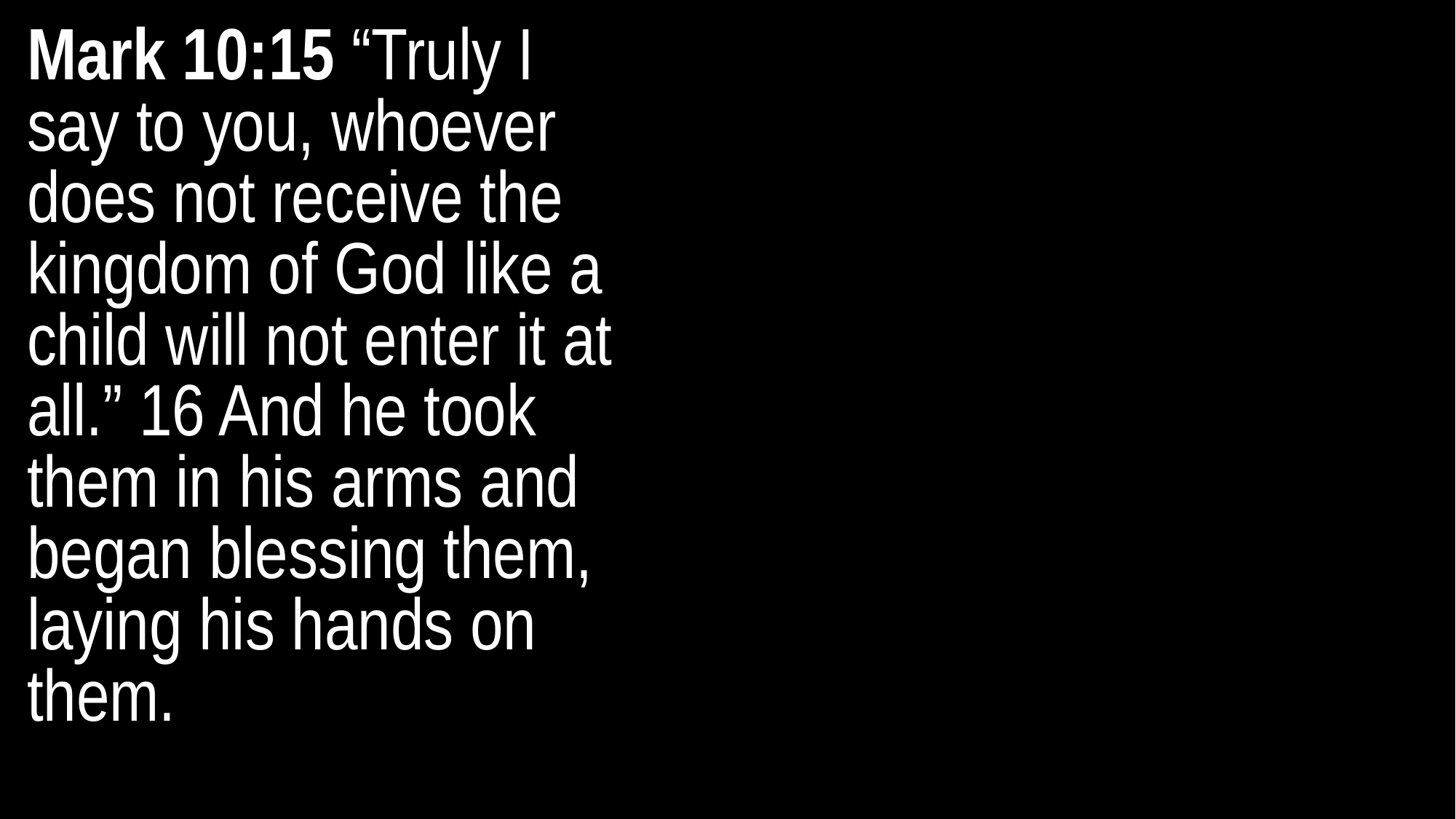

Mark 10:15 “Truly I say to you, whoever does not receive the kingdom of God like a child will not enter it at all.” 16 And he took them in his arms and began blessing them, laying his hands on them.